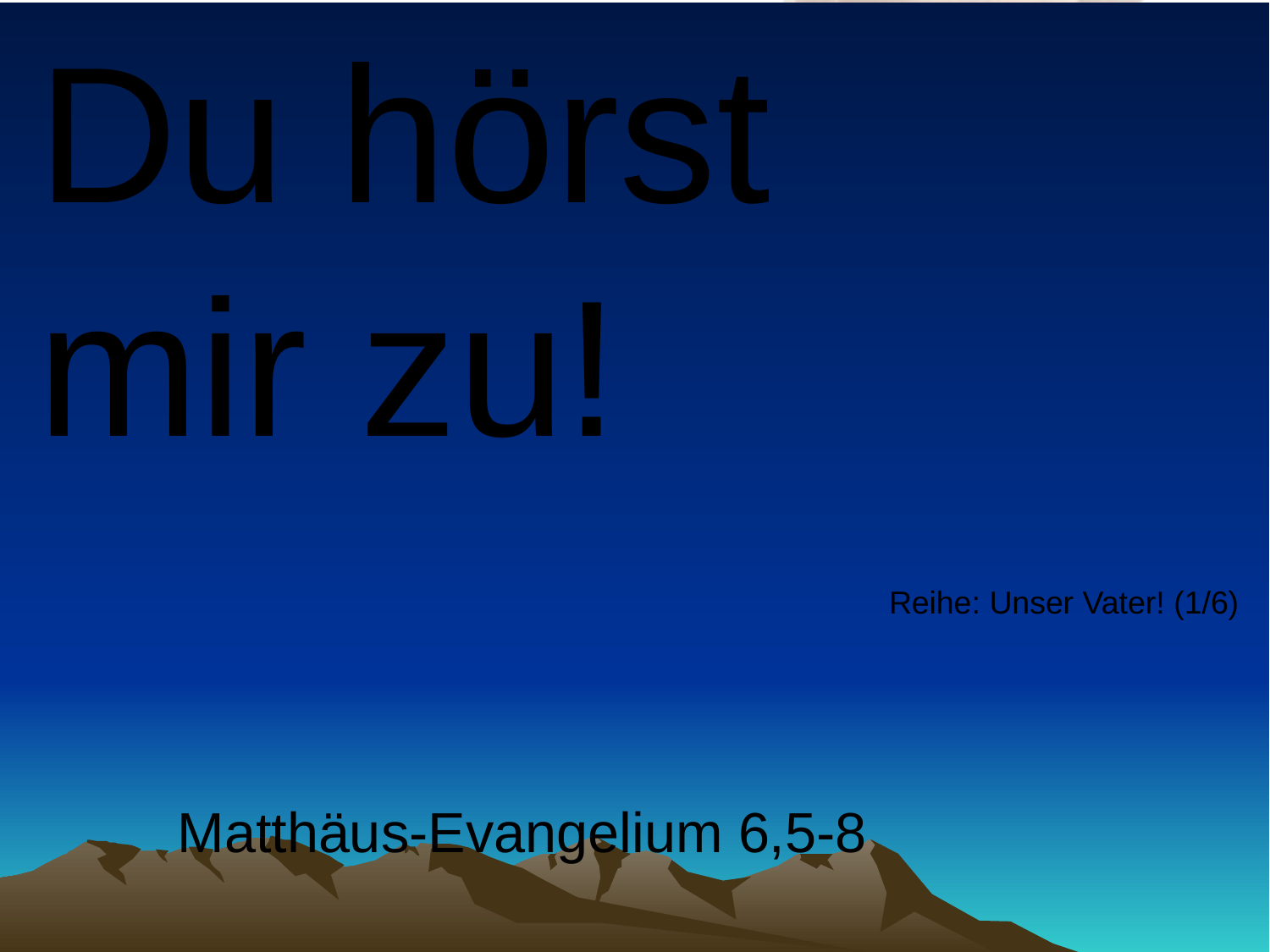

# Du hörst mir zu!
Reihe: Unser Vater! (1/6)
Matthäus-Evangelium 6,5-8